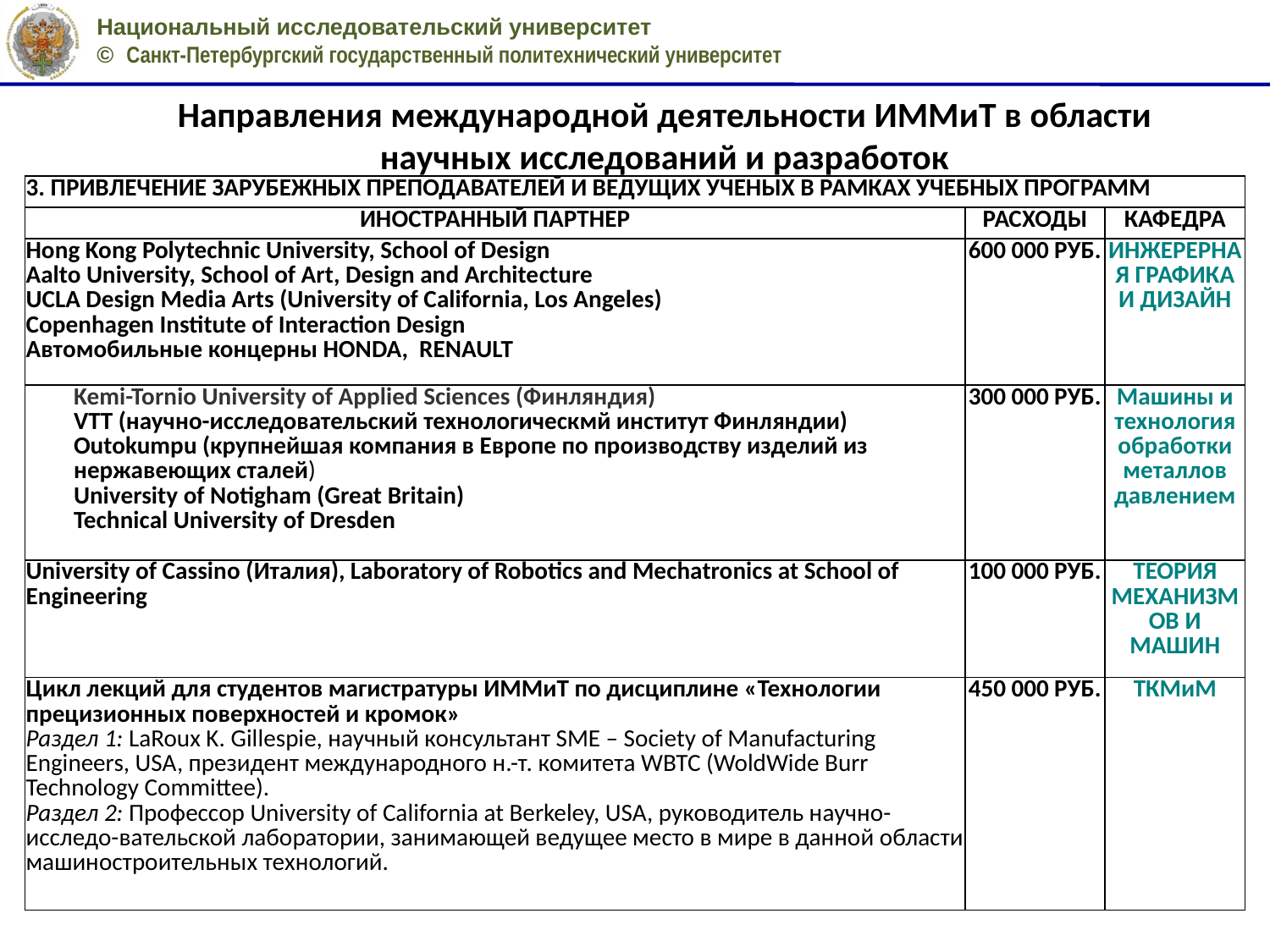

# Направления международной деятельности ИММиТ в области научных исследований и разработок
| 3. Привлечение зарубежных преподавателей и ведущих ученых в рамках учебных программ |  |  |
| --- | --- | --- |
| Иностранный партнер | Расходы | Кафедра |
| Hong Kong Polytechnic University, School of Design Aalto University, School of Art, Design and Architeсture UCLA Design Media Arts (University of California, Los Angeles) Copenhagen Institute of Interaction Design Автомобильные концерны HONDA, RENAULT | 600 000 руб. | ИНЖЕРЕРНАЯ ГРАФИКА И ДИЗАЙН |
| Kemi-Tornio University of Applied Sciences (Финляндия) VTT (научно-исследовательский технологическмй институт Финляндии) Outokumpu (крупнейшая компания в Европе по производству изделий из нержавеющих сталей) University of Notigham (Great Britain) Technical University of Dresden | 300 000 руб. | Машины и технология обработки металлов давлением |
| University of Cassino (Италия), Laboratory of Robotics and Mechatronics at School of Engineering | 100 000 руб. | ТЕОРИЯ МЕХАНИЗМОВ И МАШИН |
| Цикл лекций для студентов магистратуры ИММиТ по дисциплине «Технологии прецизионных поверхностей и кромок» Раздел 1: LaRoux K. Gillespie, научный консультант SME – Society of Manufacturing Engineers, USA, президент международного н.-т. комитета WBTC (WoldWide Burr Technology Committee). Раздел 2: Профессор University of California at Berkeley, USA, руководитель научно-исследо-вательской лаборатории, занимающей ведущее место в мире в данной области машиностроительных технологий. | 450 000 руб. | ТКМиМ |